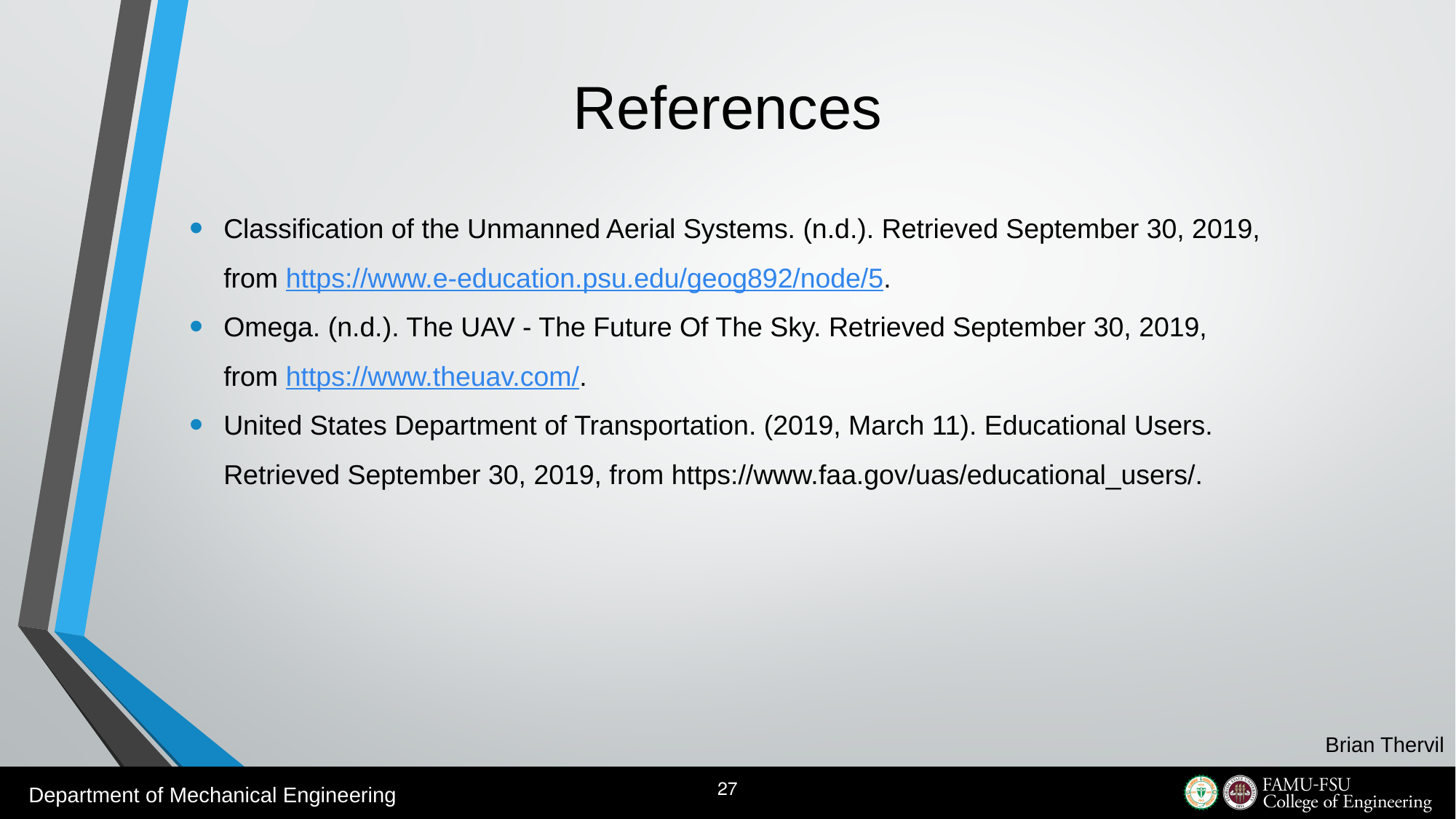

# References

Classification of the Unmanned Aerial Systems. (n.d.). Retrieved September 30, 2019, from https://www.e-education.psu.edu/geog892/node/5.
Omega. (n.d.). The UAV - The Future Of The Sky. Retrieved September 30, 2019, from https://www.theuav.com/.
United States Department of Transportation. (2019, March 11). Educational Users. Retrieved September 30, 2019, from https://www.faa.gov/uas/educational_users/.

Brian Thervil
27